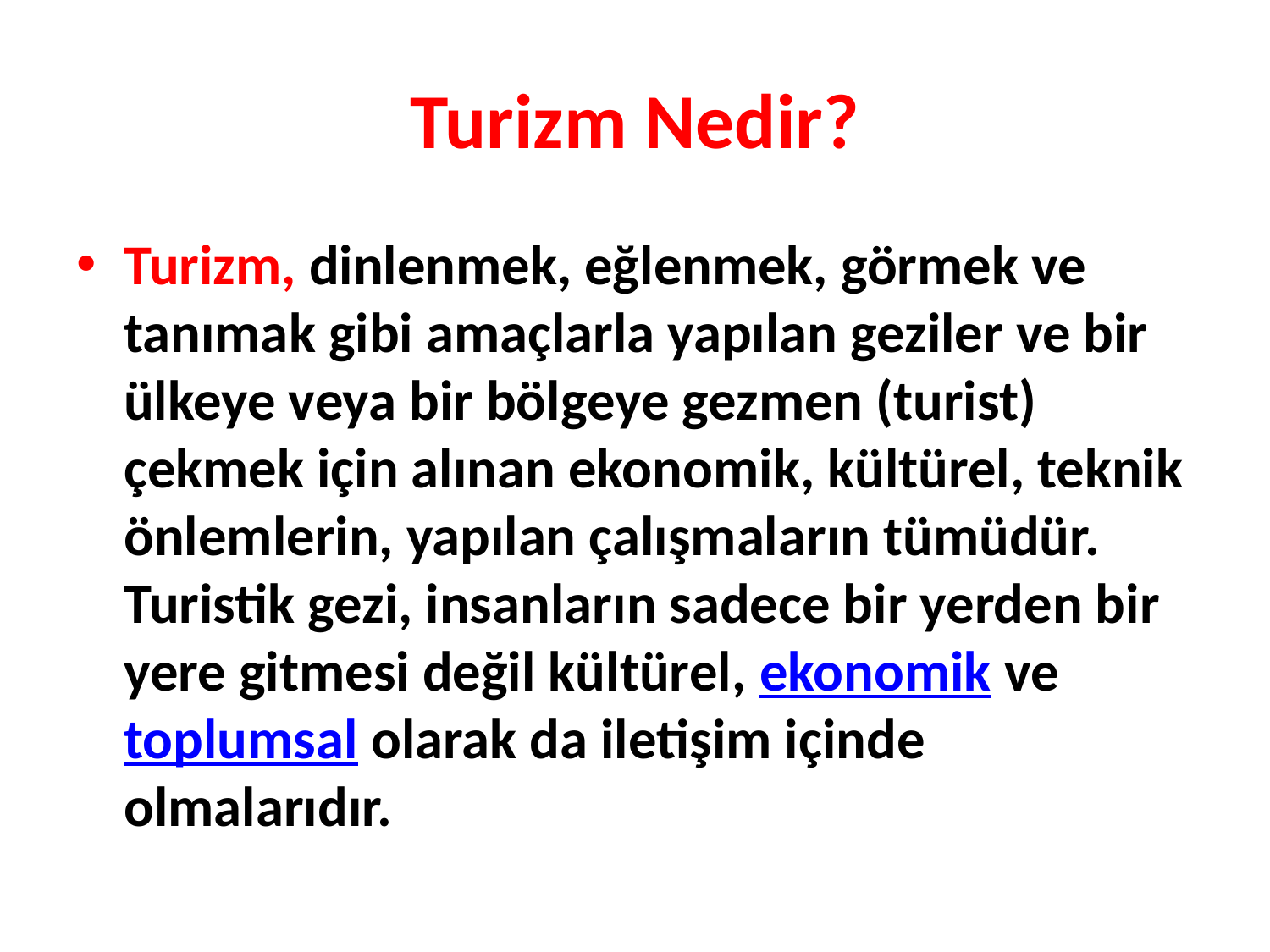

# Turizm Nedir?
Turizm, dinlenmek, eğlenmek, görmek ve tanımak gibi amaçlarla yapılan geziler ve bir ülkeye veya bir bölgeye gezmen (turist) çekmek için alınan ekonomik, kültürel, teknik önlemlerin, yapılan çalışmaların tümüdür. Turistik gezi, insanların sadece bir yerden bir yere gitmesi değil kültürel, ekonomik ve toplumsal olarak da iletişim içinde olmalarıdır.